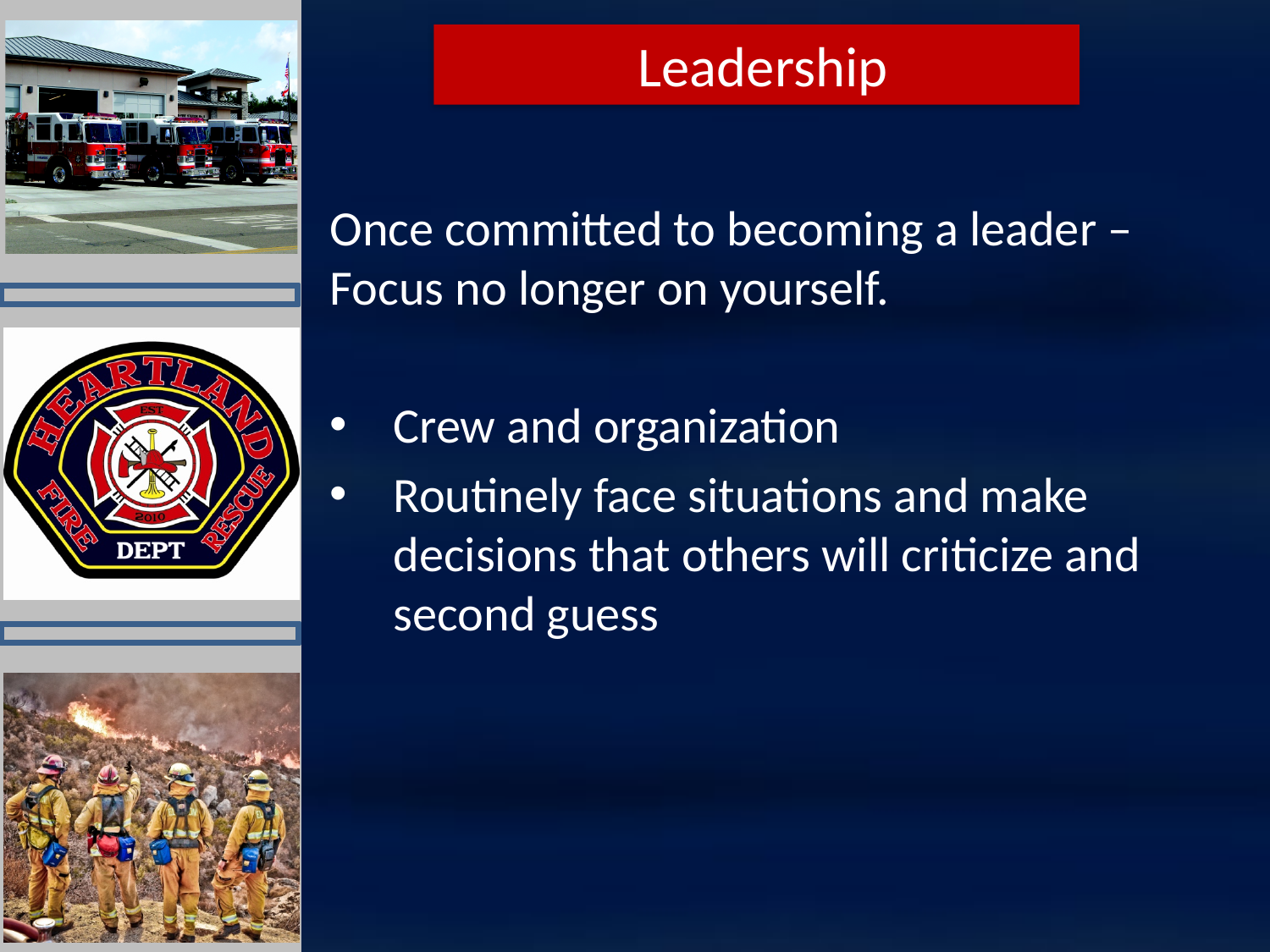

Leadership
Once committed to becoming a leader – Focus no longer on yourself.

Crew and organization
Routinely face situations and make decisions that others will criticize and second guess